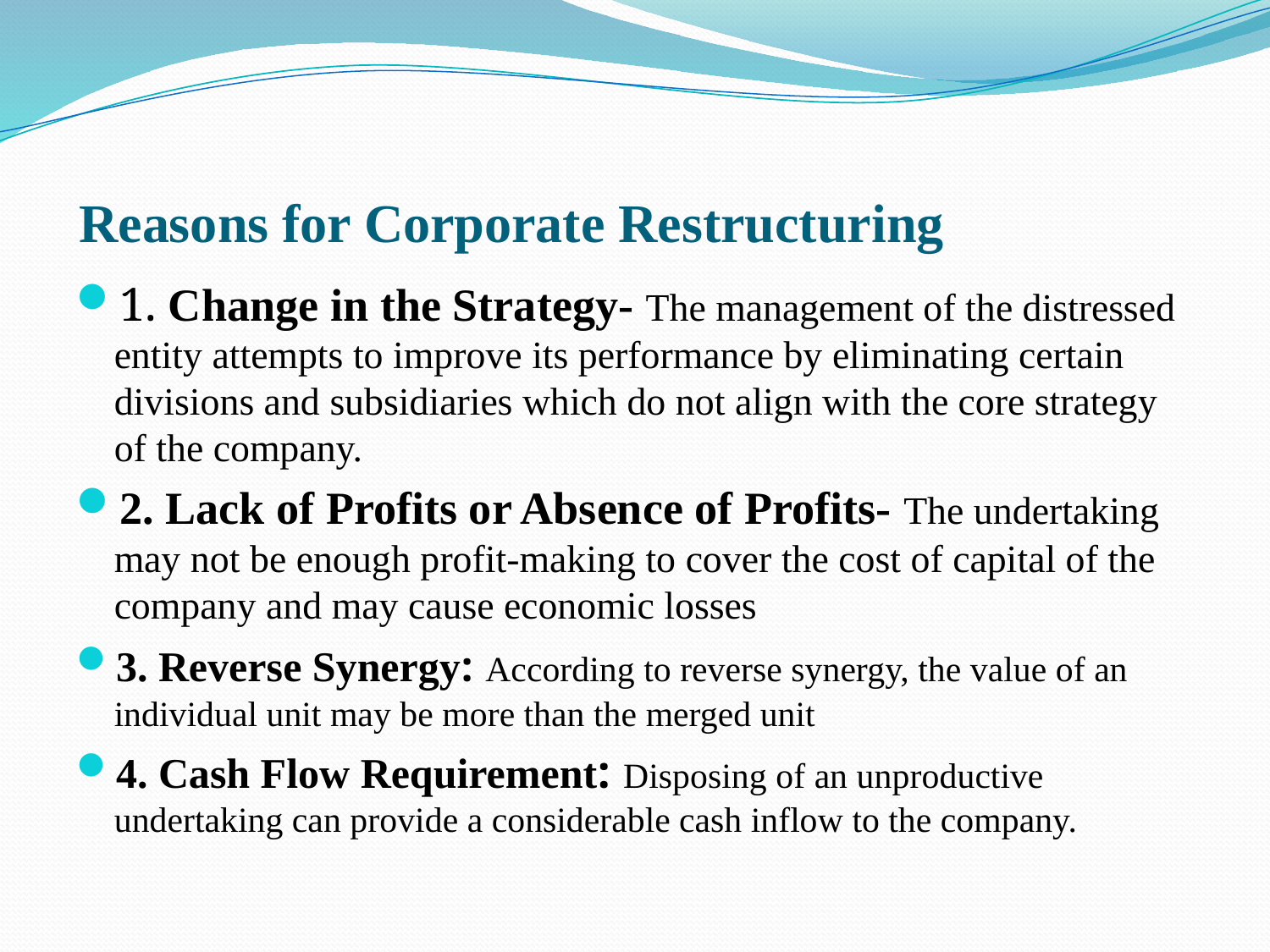

# Reasons for Corporate Restructuring
1. Change in the Strategy- The management of the distressed entity attempts to improve its performance by eliminating certain divisions and subsidiaries which do not align with the core strategy of the company.
2. Lack of Profits or Absence of Profits- The undertaking may not be enough profit-making to cover the cost of capital of the company and may cause economic losses
3. Reverse Synergy: According to reverse synergy, the value of an individual unit may be more than the merged unit
4. Cash Flow Requirement: Disposing of an unproductive undertaking can provide a considerable cash inflow to the company.